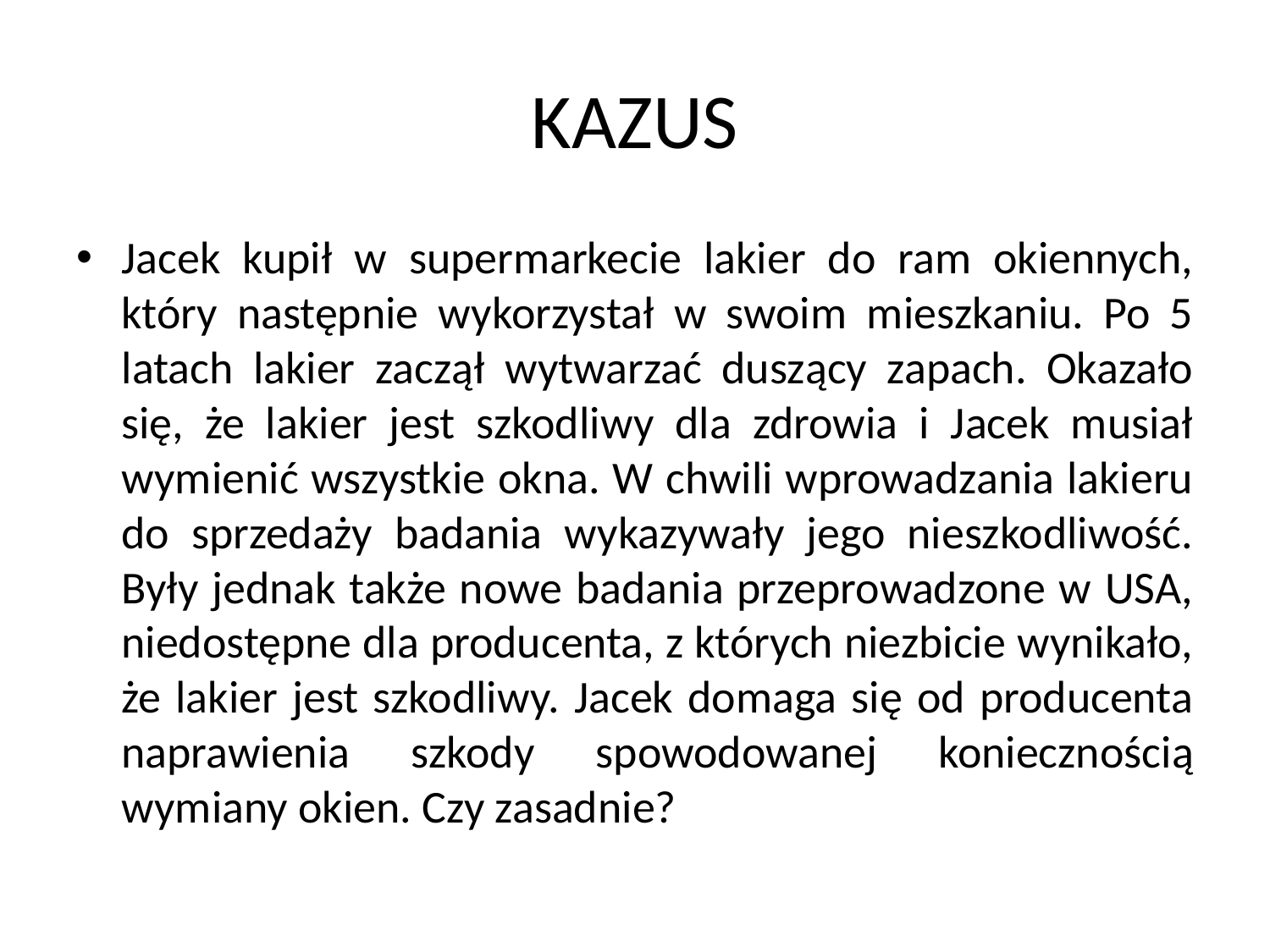

# KAZUS
Jacek kupił w supermarkecie lakier do ram okiennych, który następnie wykorzystał w swoim mieszkaniu. Po 5 latach lakier zaczął wytwarzać duszący zapach. Okazało się, że lakier jest szkodliwy dla zdrowia i Jacek musiał wymienić wszystkie okna. W chwili wprowadzania lakieru do sprzedaży badania wykazywały jego nieszkodliwość. Były jednak także nowe badania przeprowadzone w USA, niedostępne dla producenta, z których niezbicie wynikało, że lakier jest szkodliwy. Jacek domaga się od producenta naprawienia szkody spowodowanej koniecznością wymiany okien. Czy zasadnie?